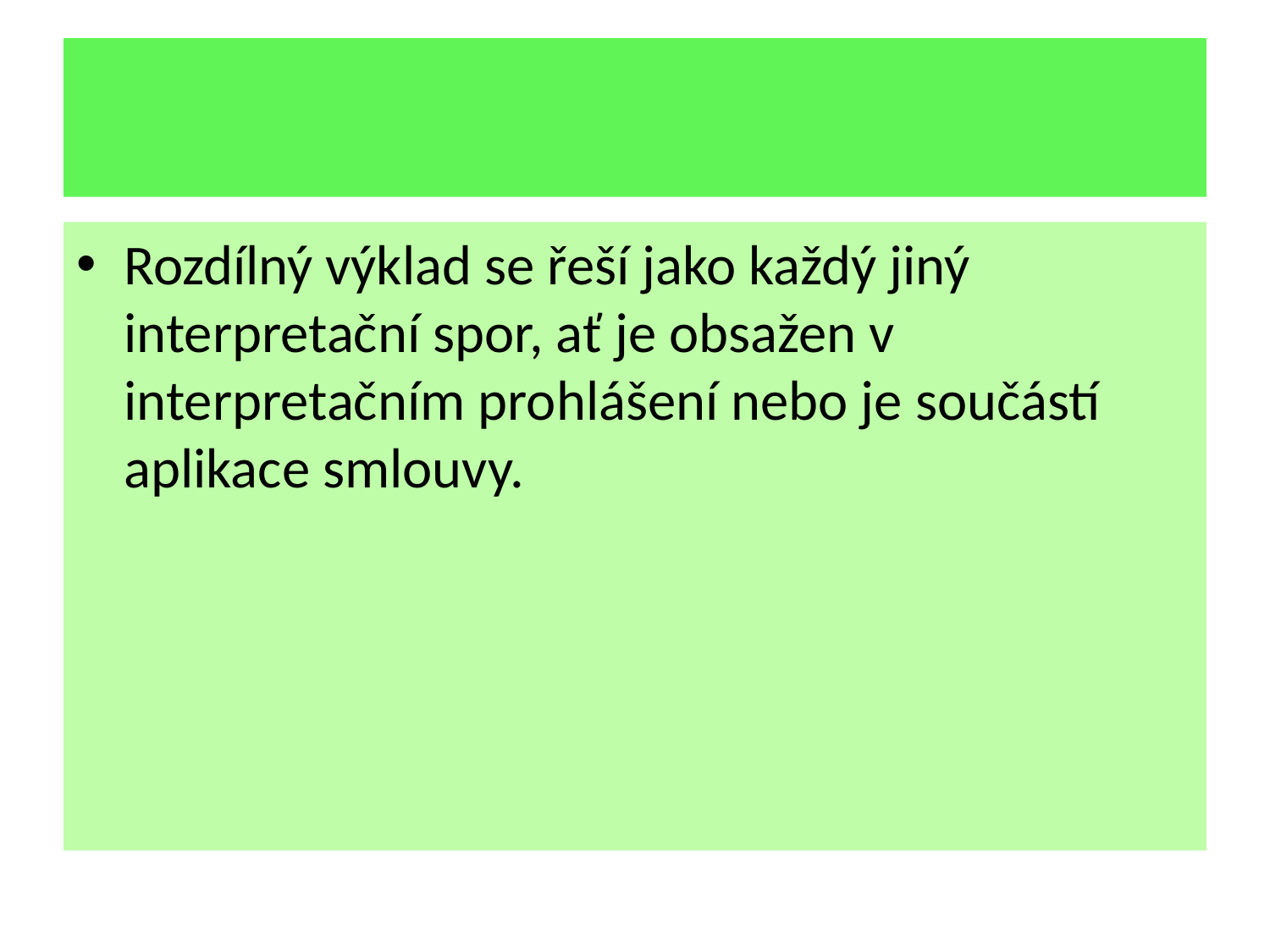

#
Rozdílný výklad se řeší jako každý jiný interpretační spor, ať je obsažen v interpretačním prohlášení nebo je součástí aplikace smlouvy.